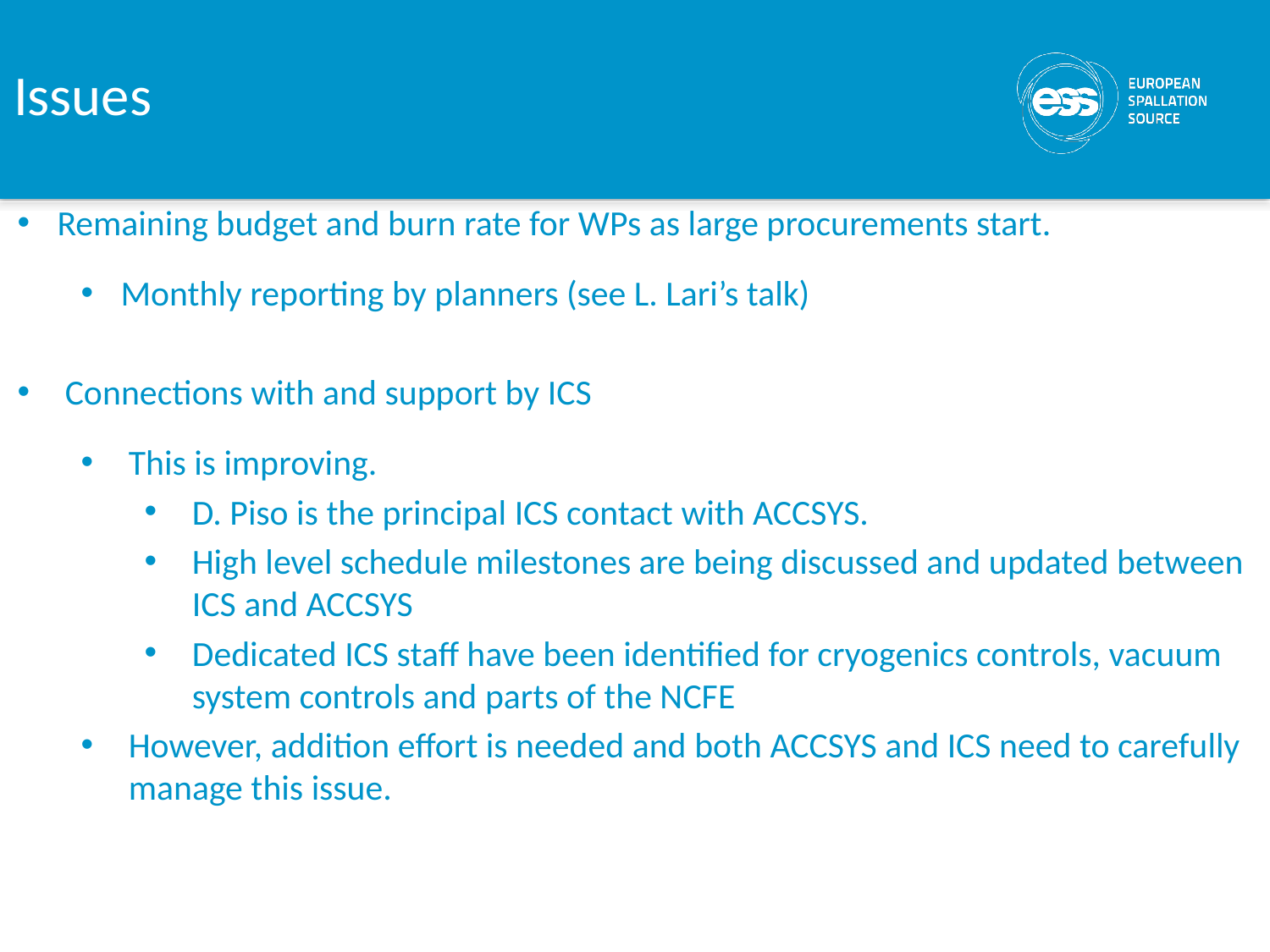

Issues
Remaining budget and burn rate for WPs as large procurements start.
Monthly reporting by planners (see L. Lari’s talk)

Connections with and support by ICS
This is improving.
D. Piso is the principal ICS contact with ACCSYS.
High level schedule milestones are being discussed and updated between ICS and ACCSYS
Dedicated ICS staff have been identified for cryogenics controls, vacuum system controls and parts of the NCFE
However, addition effort is needed and both ACCSYS and ICS need to carefully manage this issue.